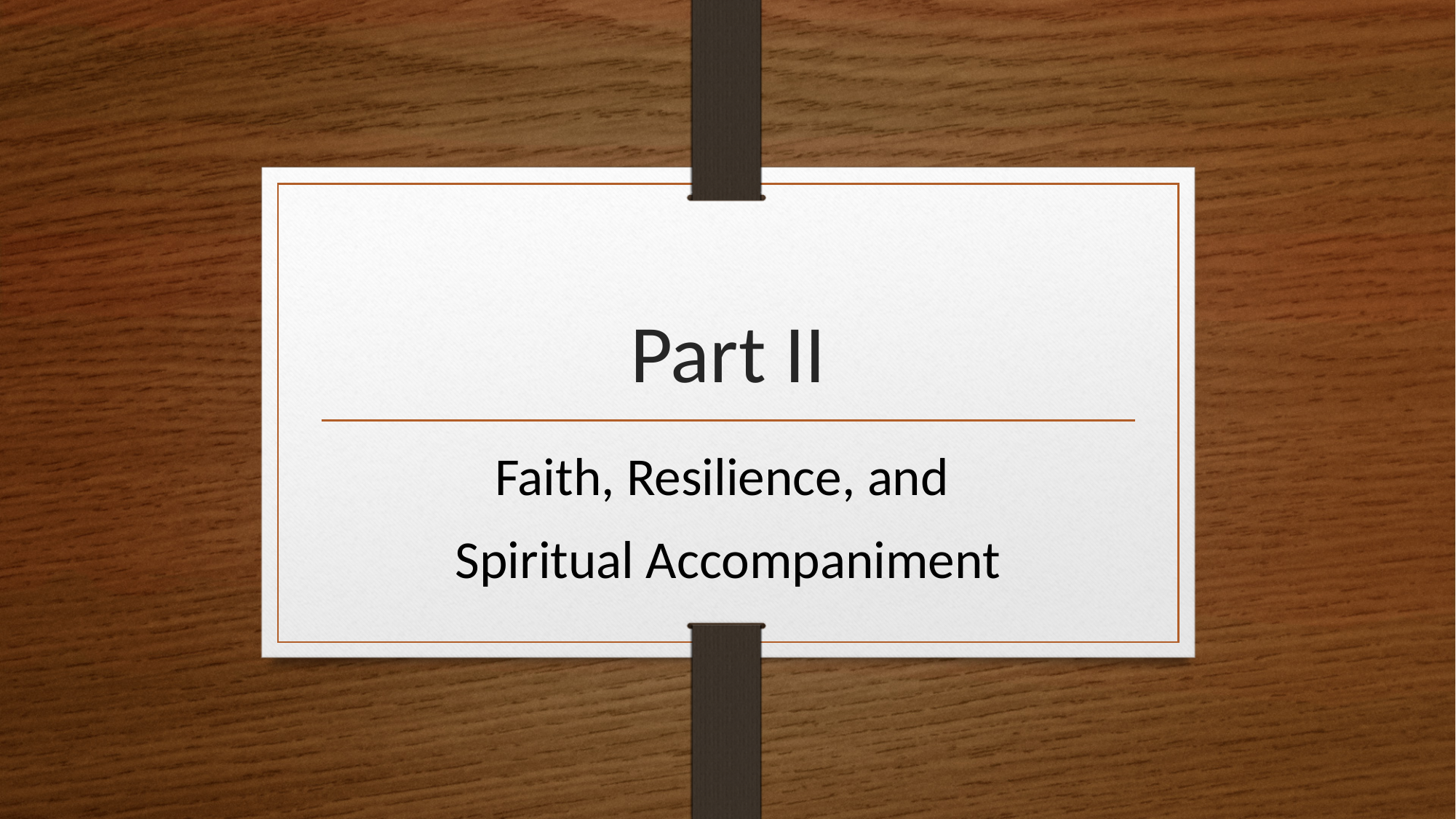

# Part II
Faith, Resilience, and
Spiritual Accompaniment